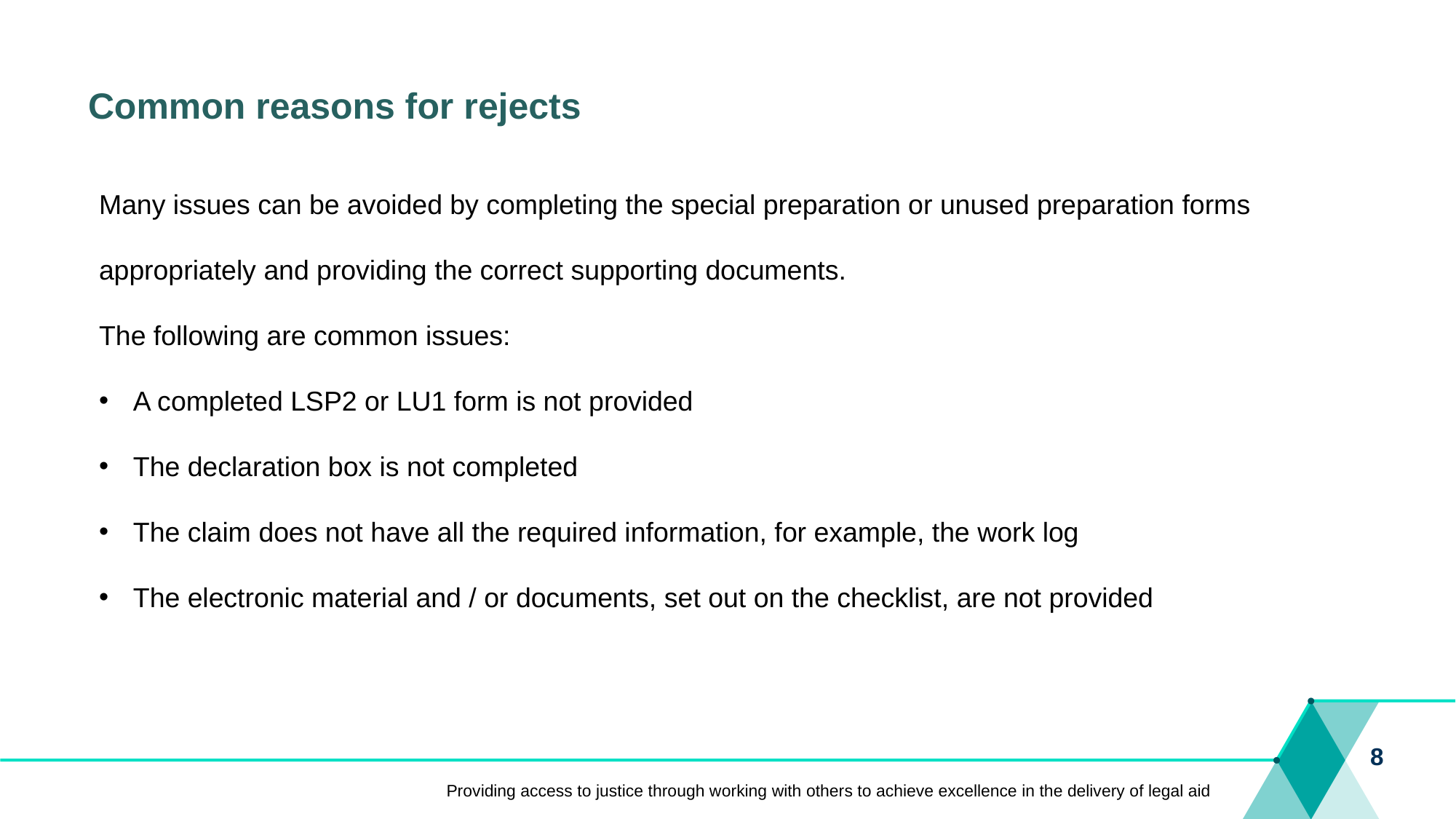

# Common reasons for rejects
Many issues can be avoided by completing the special preparation or unused preparation forms appropriately and providing the correct supporting documents.
The following are common issues:
A completed LSP2 or LU1 form is not provided
The declaration box is not completed
The claim does not have all the required information, for example, the work log
The electronic material and / or documents, set out on the checklist, are not provided
8
Providing access to justice through working with others to achieve excellence in the delivery of legal aid